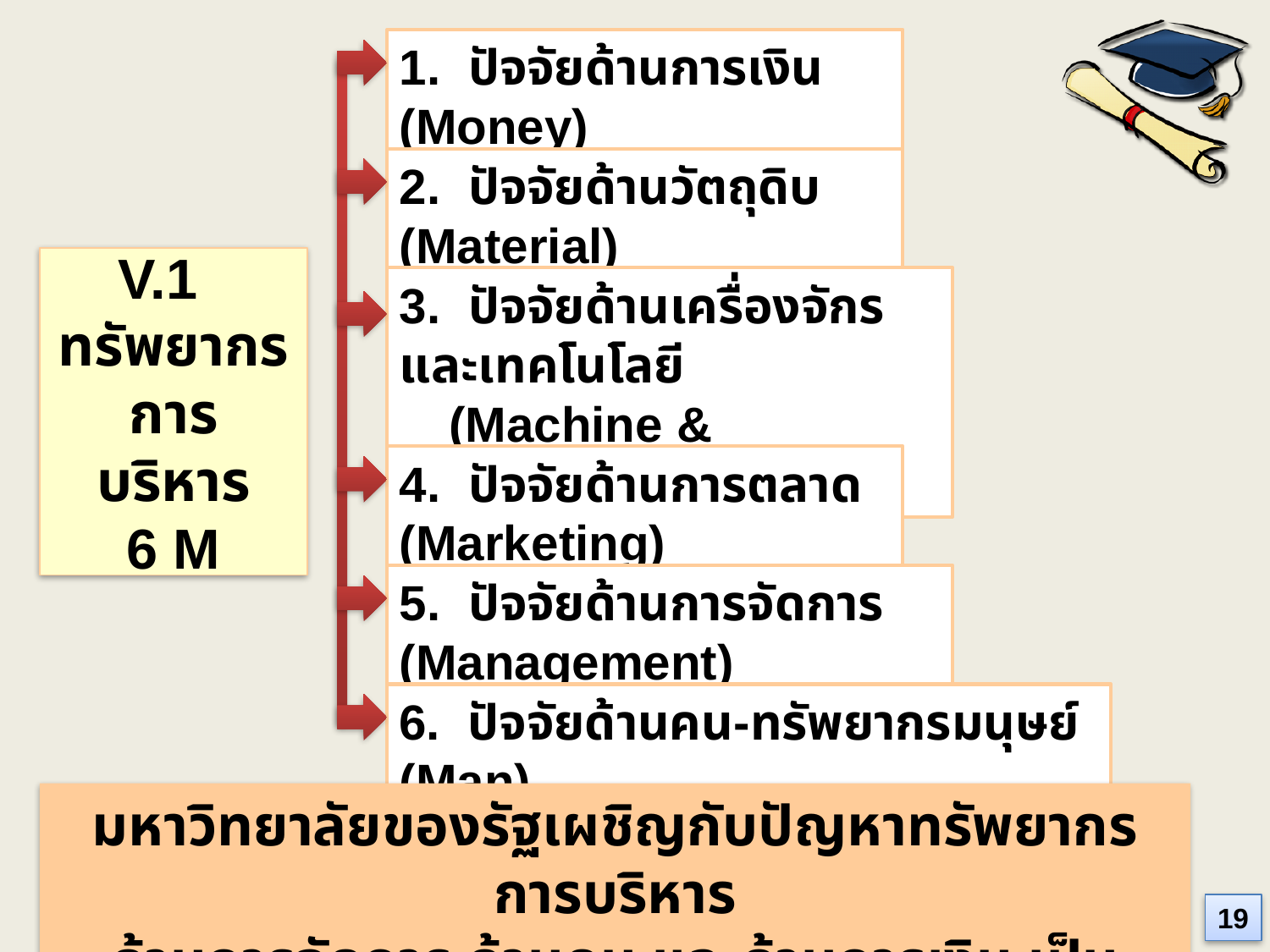

1.  ปัจจัยด้านการเงิน (Money)

2.  ปัจจัยด้านวัตถุดิบ (Material)
V.1
ทรัพยากร
การบริหาร
6 M
3.  ปัจจัยด้านเครื่องจักร และเทคโนโลยี
	(Machine & Technology)
4.  ปัจจัยด้านการตลาด (Marketing)
5.  ปัจจัยด้านการจัดการ (Management)
6.  ปัจจัยด้านคน-ทรัพยากรมนุษย์ (Man)
มหาวิทยาลัยของรัฐเผชิญกับปัญหาทรัพยากรการบริหาร
ด้านการจัดการ ด้านคน และด้านการเงิน เป็นปัญหาหลัก
19